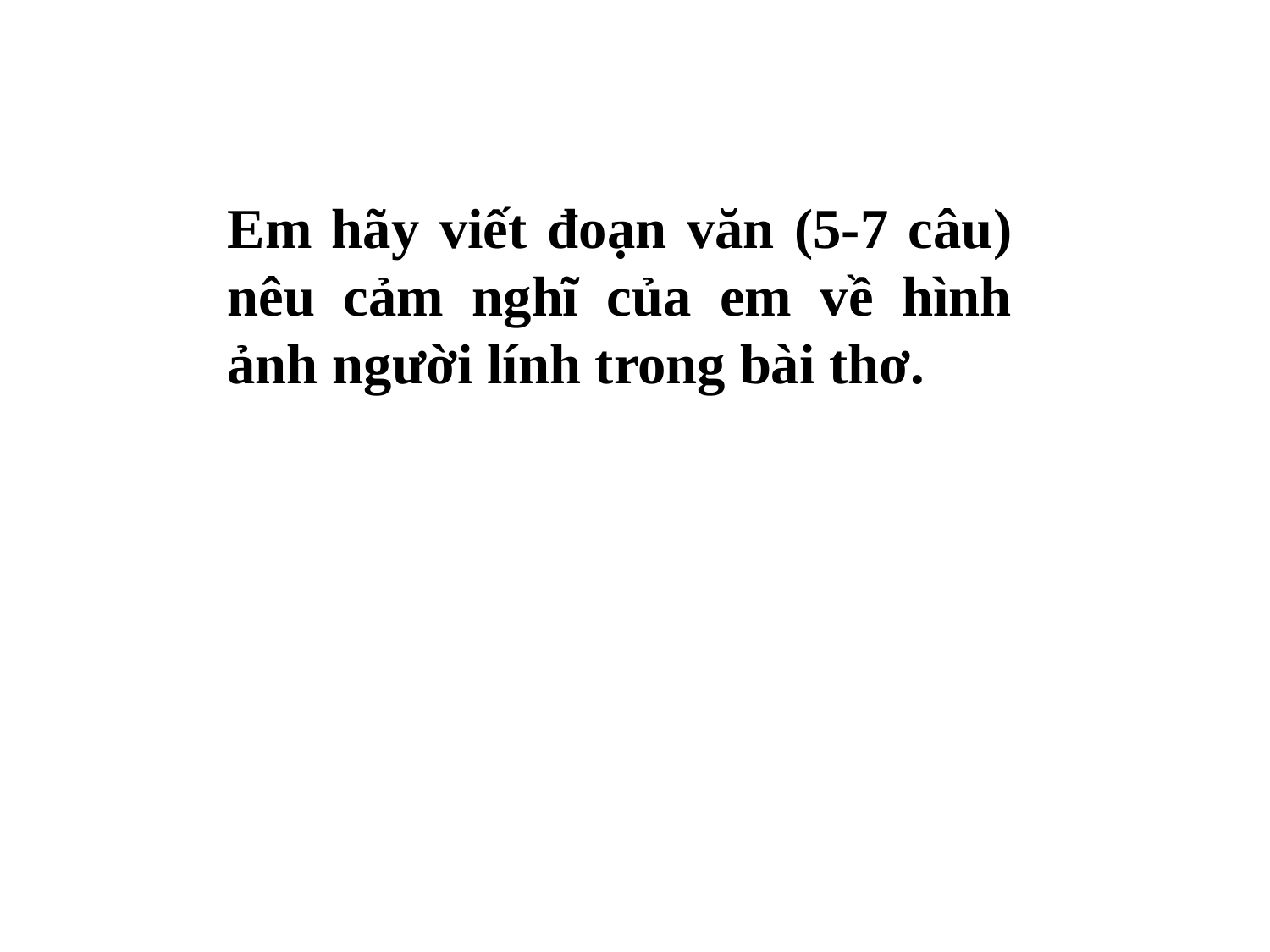

Em hãy viết đoạn văn (5-7 câu) nêu cảm nghĩ của em về hình ảnh người lính trong bài thơ.